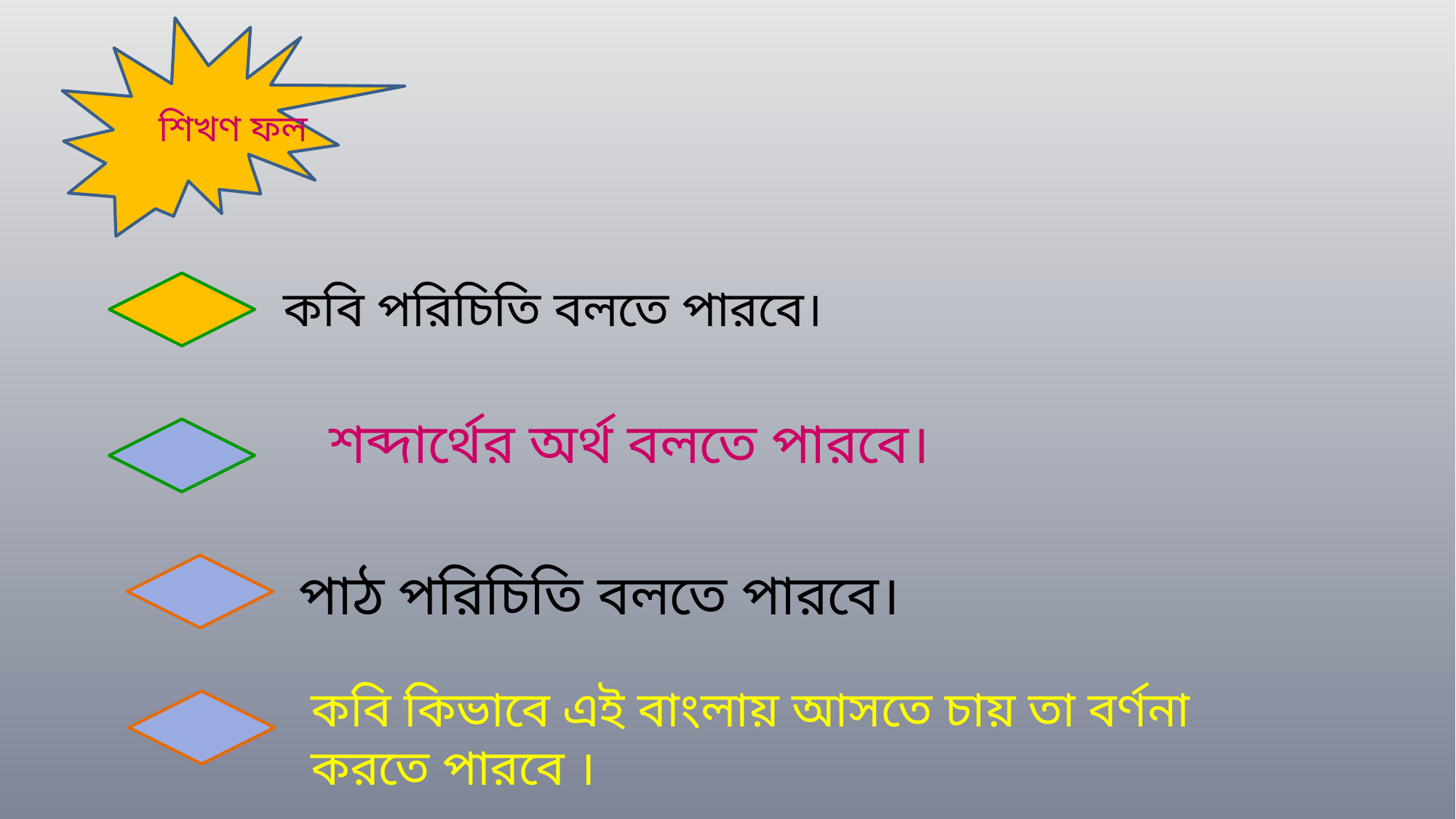

শিখণ ফল

কবি পরিচিতি বলতে পারবে।
শব্দার্থের অর্থ বলতে পারবে।

পাঠ পরিচিতি বলতে পারবে।
কবি কিভাবে এই বাংলায় আসতে চায় তা বর্ণনা করতে পারবে ।